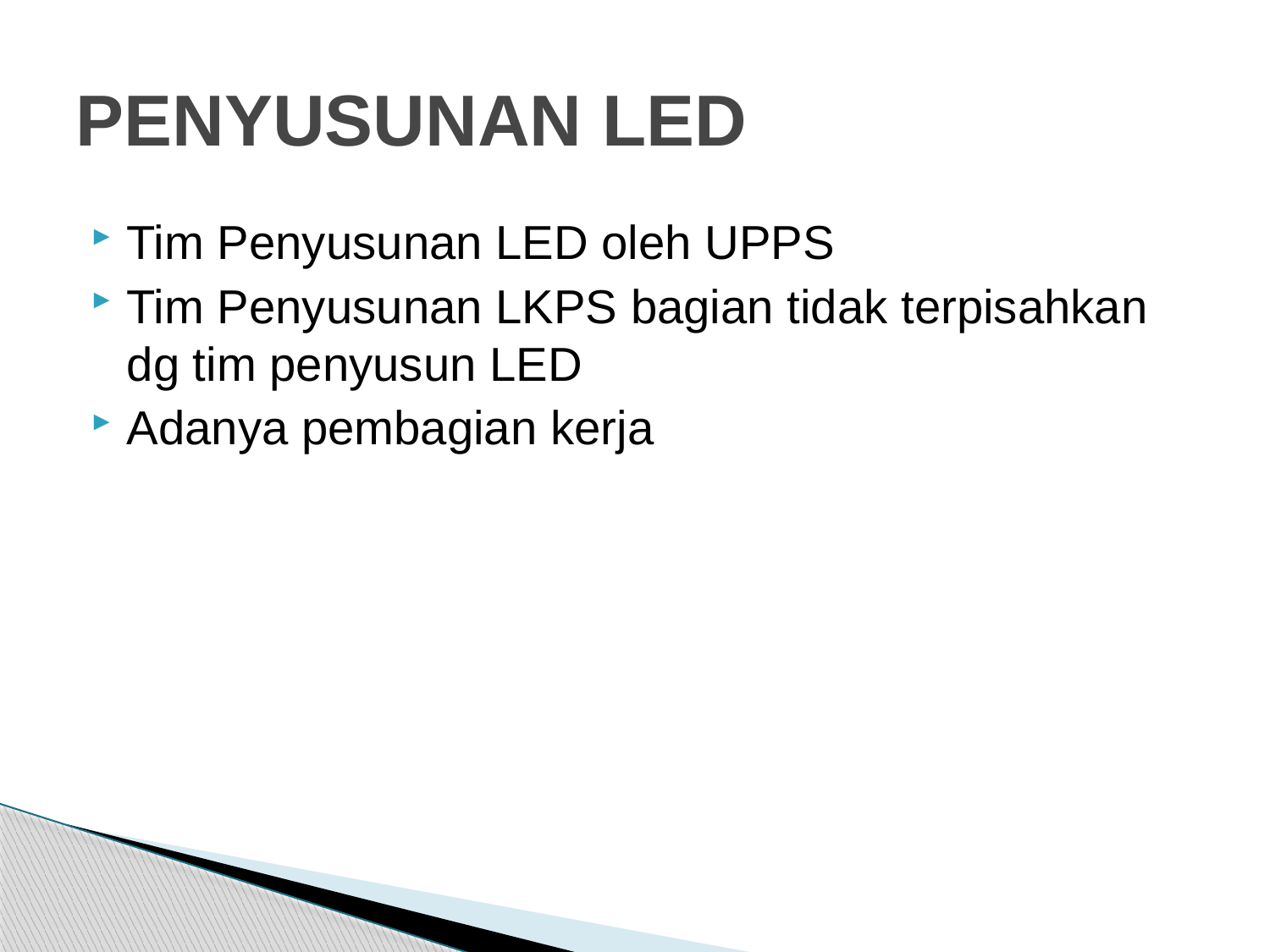

# PENYUSUNAN LED
Tim Penyusunan LED oleh UPPS
Tim Penyusunan LKPS bagian tidak terpisahkan dg tim penyusun LED
Adanya pembagian kerja